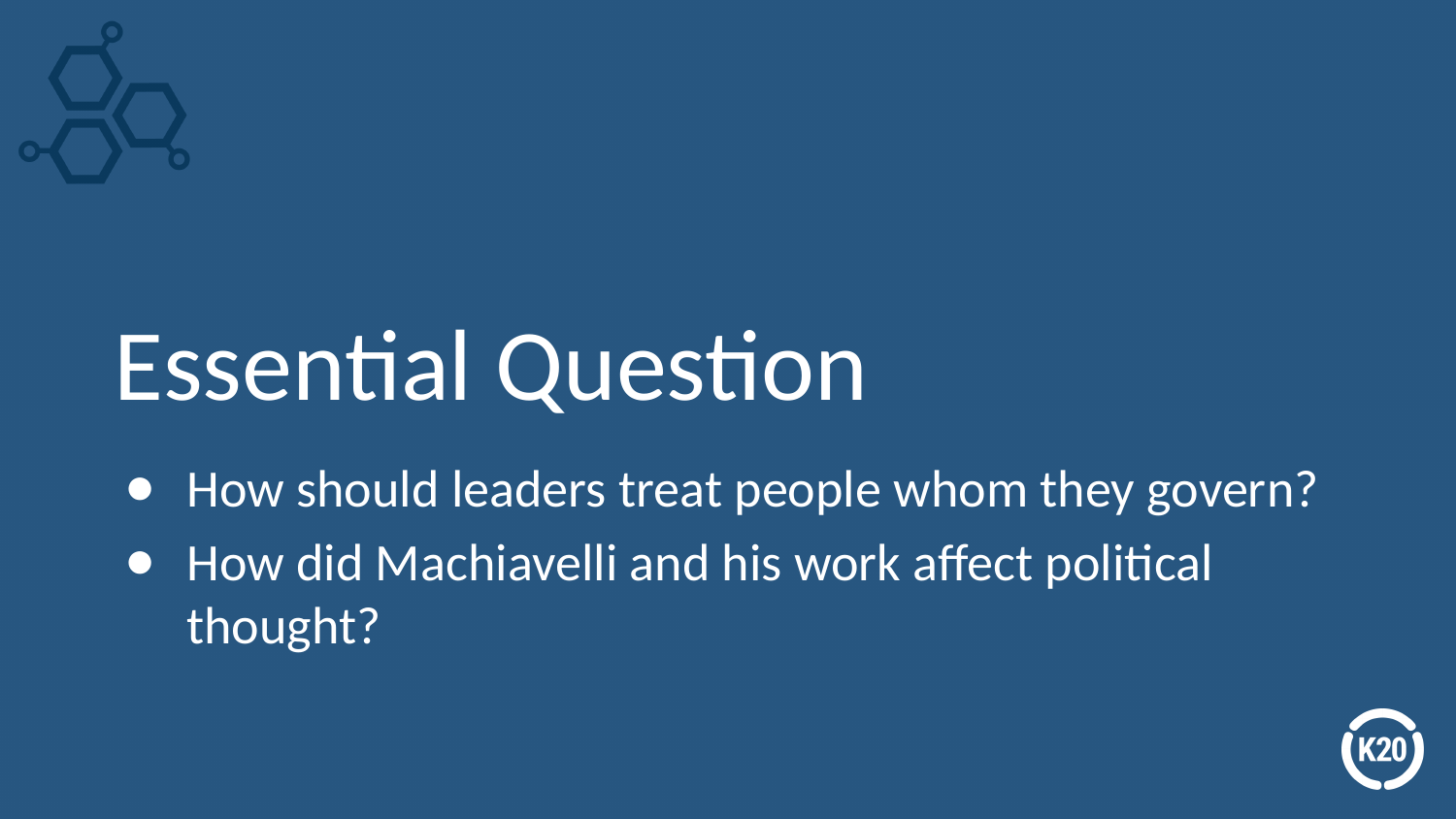

# Essential Question
How should leaders treat people whom they govern?
How did Machiavelli and his work affect political thought?